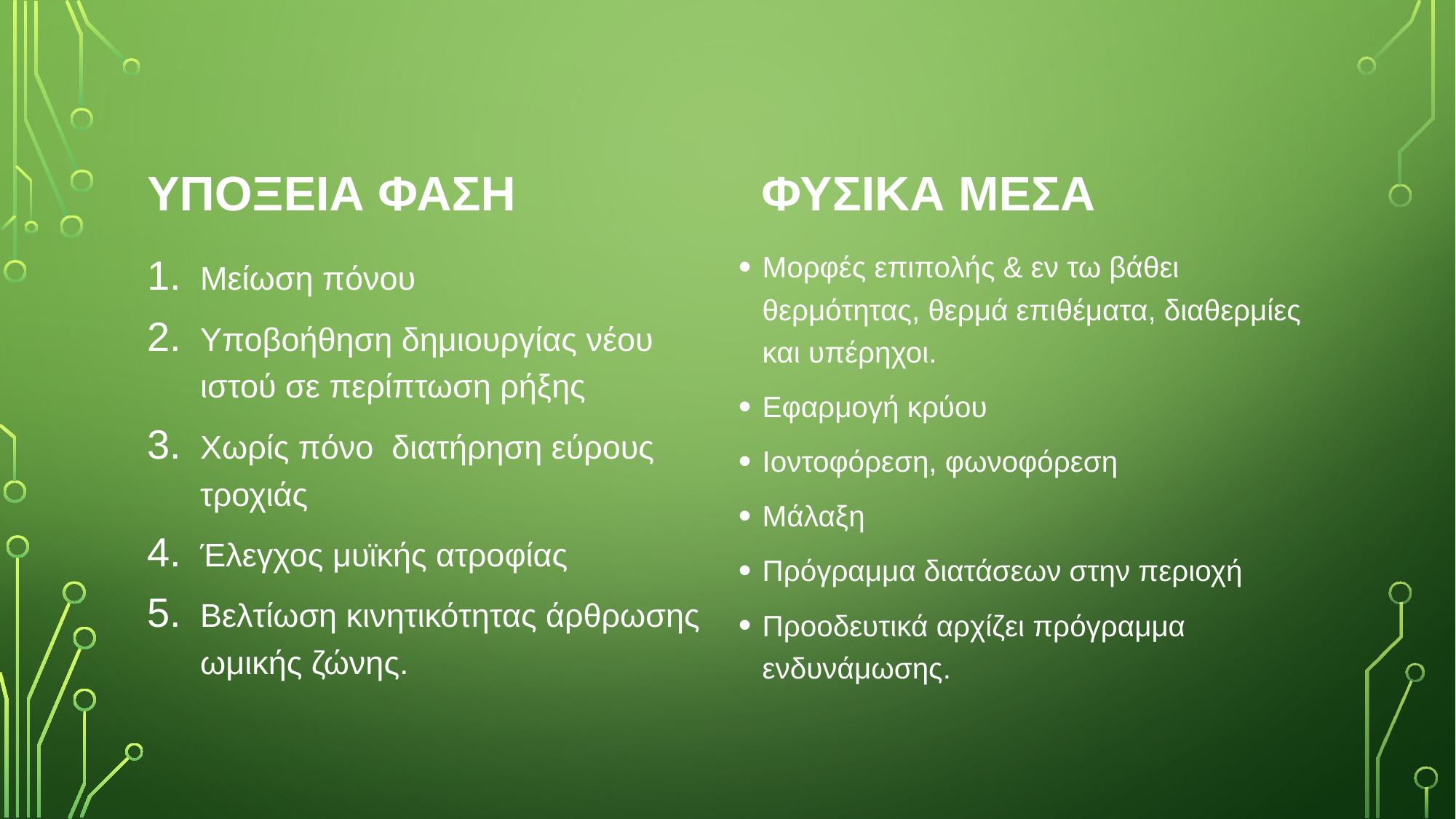

ΥΠΟΞΕΙΑ ΦΑΣΗ
ΦΥΣΙΚΑ ΜΕΣΑ
Μορφές επιπολής & εν τω βάθει θερμότητας, θερμά επιθέματα, διαθερμίες και υπέρηχοι.
Εφαρμογή κρύου
Ιοντοφόρεση, φωνοφόρεση
Μάλαξη
Πρόγραμμα διατάσεων στην περιοχή
Προοδευτικά αρχίζει πρόγραμμα ενδυνάμωσης.
Μείωση πόνου
Υποβοήθηση δημιουργίας νέου ιστού σε περίπτωση ρήξης
Χωρίς πόνο  διατήρηση εύρους τροχιάς
Έλεγχος μυϊκής ατροφίας
Βελτίωση κινητικότητας άρθρωσης ωμικής ζώνης.